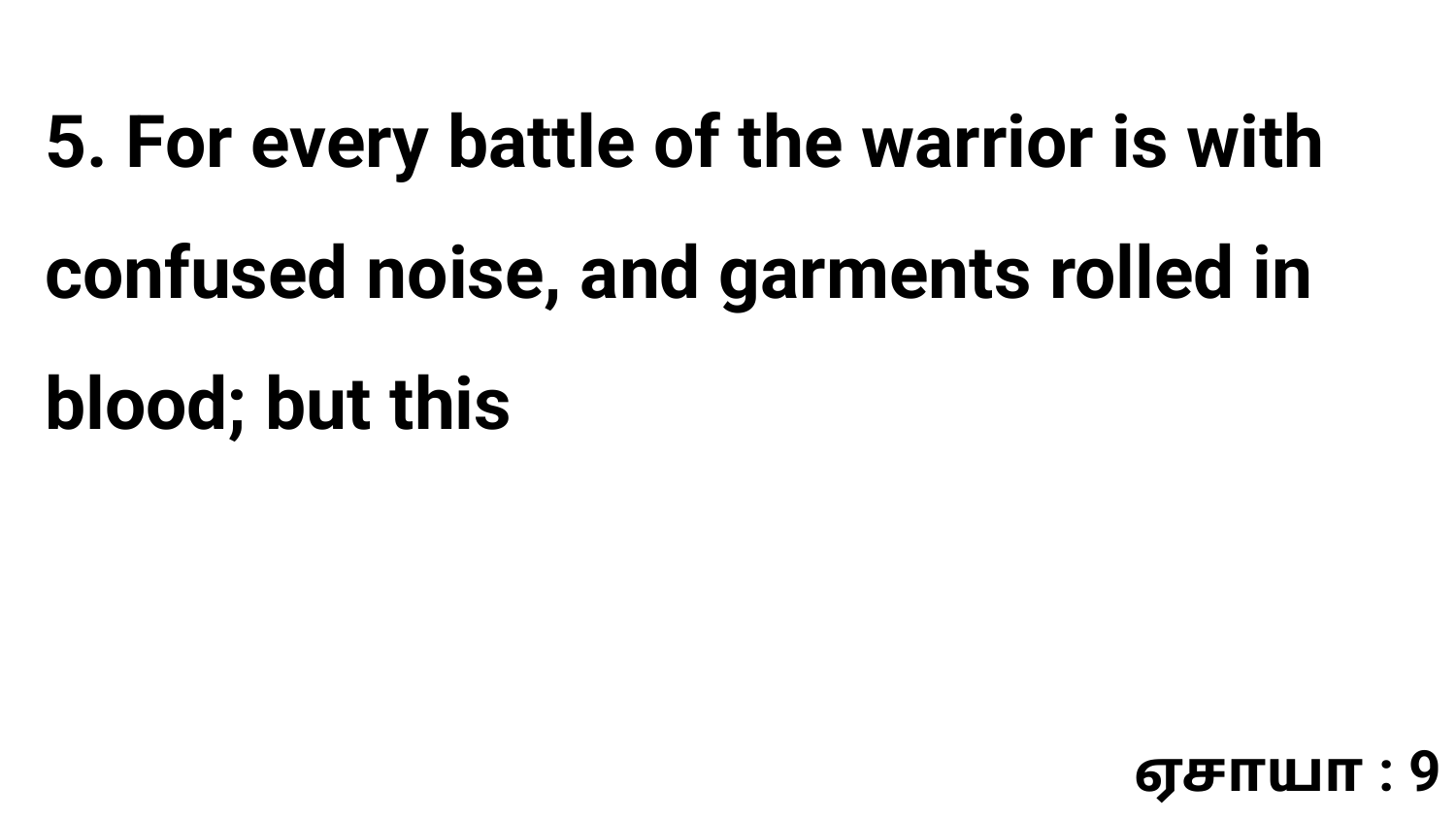

5. For every battle of the warrior is with confused noise, and garments rolled in blood; but this
ஏசாயா : 9